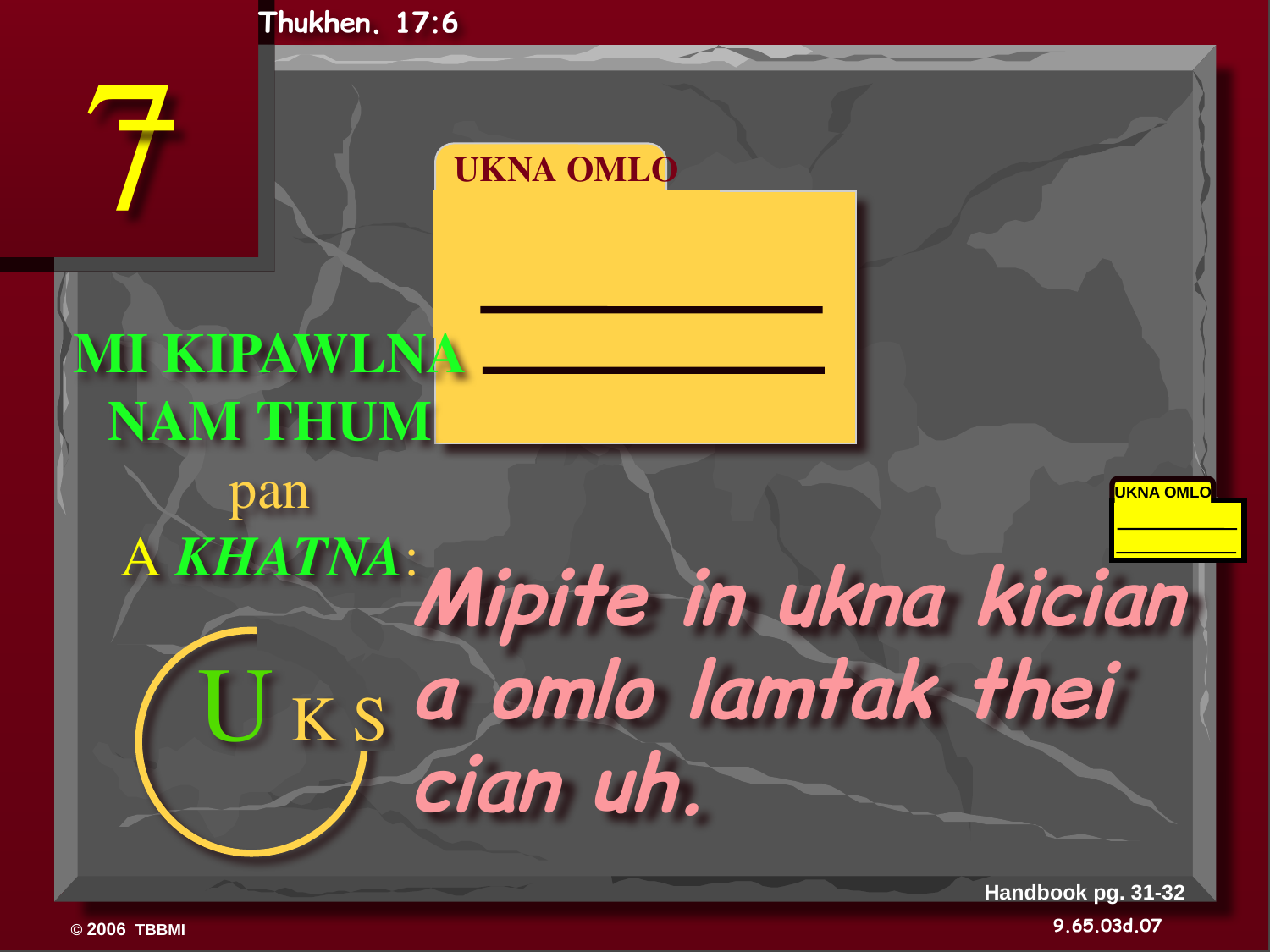

Thukhen. 17:6

7

UKNA OMLO

MI KIPAWLNA
NAM THUM
pan
A KHATNA:

UKNA OMLO

350

Mipite in ukna kician a omlo lamtak thei cian uh.

U K S

Handbook pg. 31-32
07